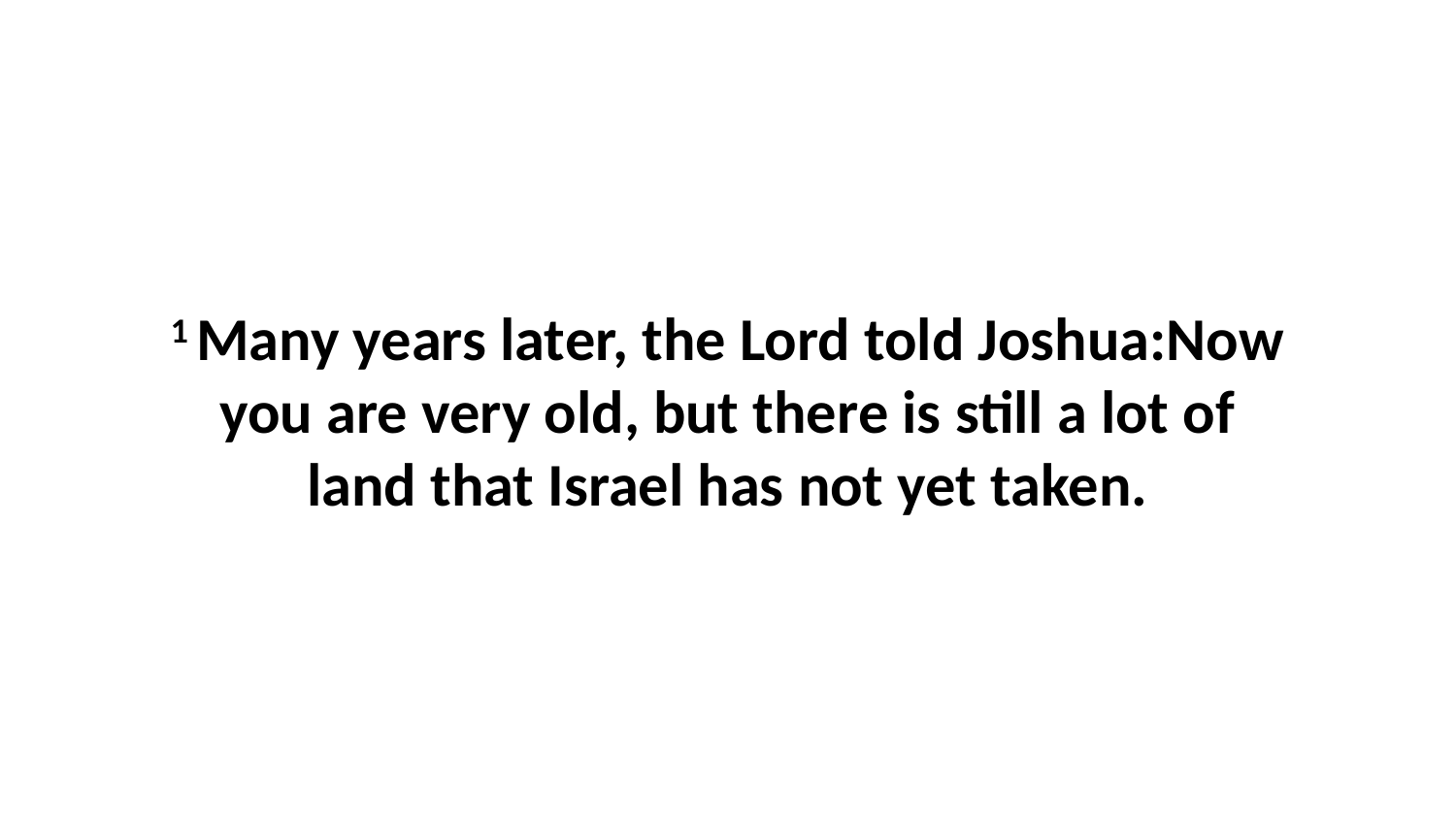

1 Many years later, the Lord told Joshua:Now you are very old, but there is still a lot of land that Israel has not yet taken.